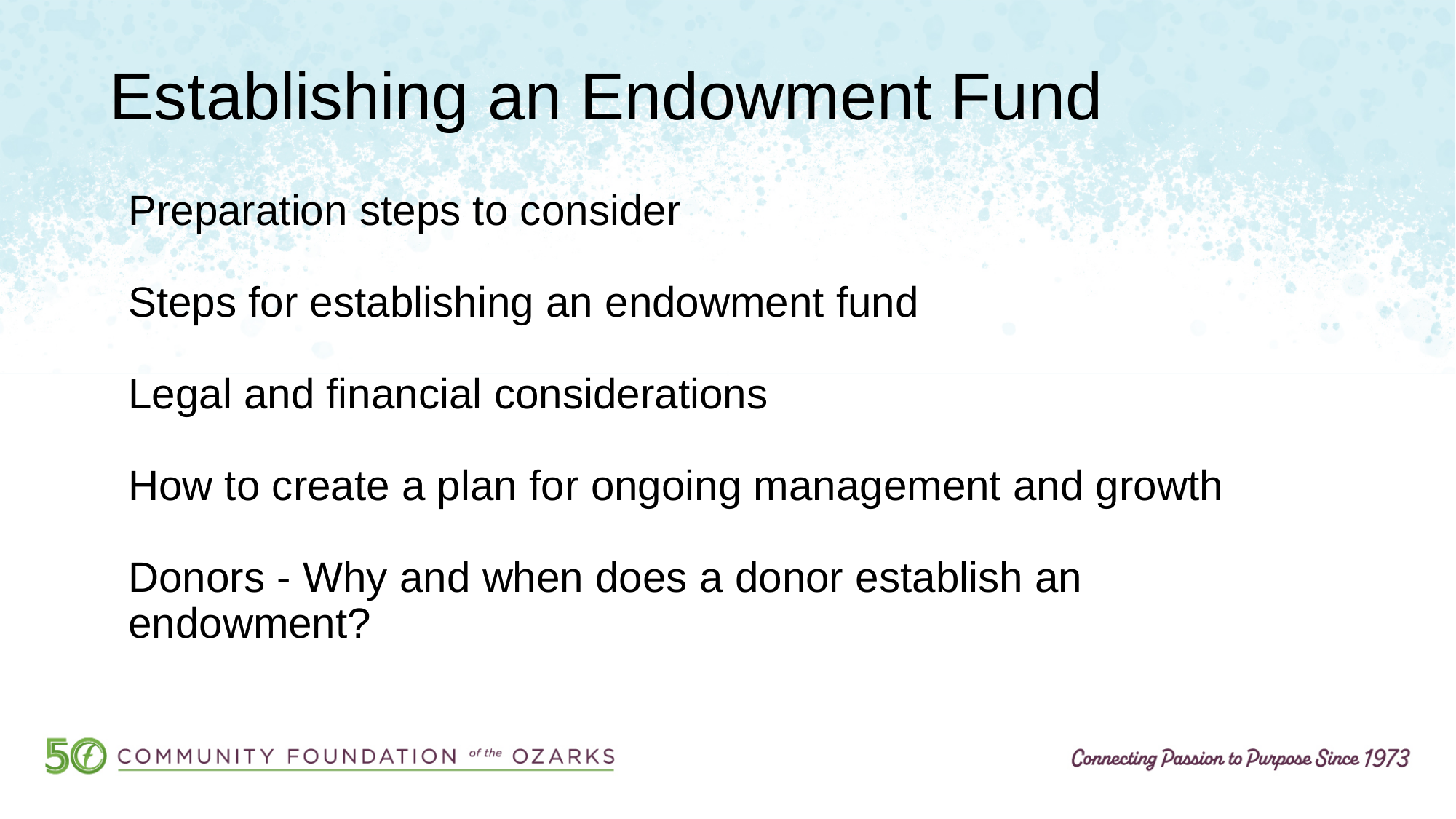

# Establishing an Endowment Fund
Preparation steps to consider

Steps for establishing an endowment fund

Legal and financial considerations

How to create a plan for ongoing management and growth

Donors - Why and when does a donor establish an endowment?